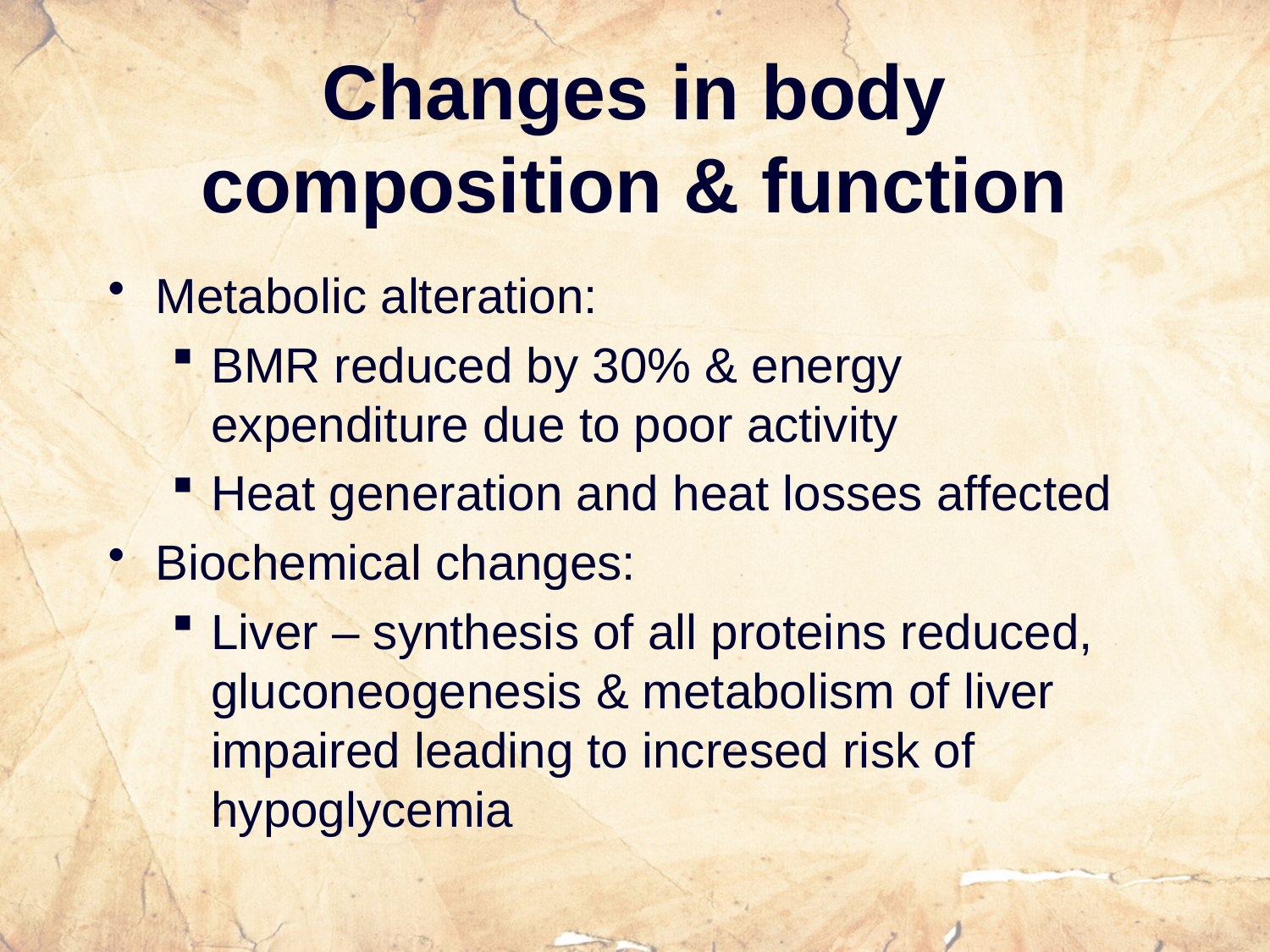

# Changes in body composition & function
Metabolic alteration:
BMR reduced by 30% & energy expenditure due to poor activity
Heat generation and heat losses affected
Biochemical changes:
Liver – synthesis of all proteins reduced, gluconeogenesis & metabolism of liver impaired leading to incresed risk of hypoglycemia